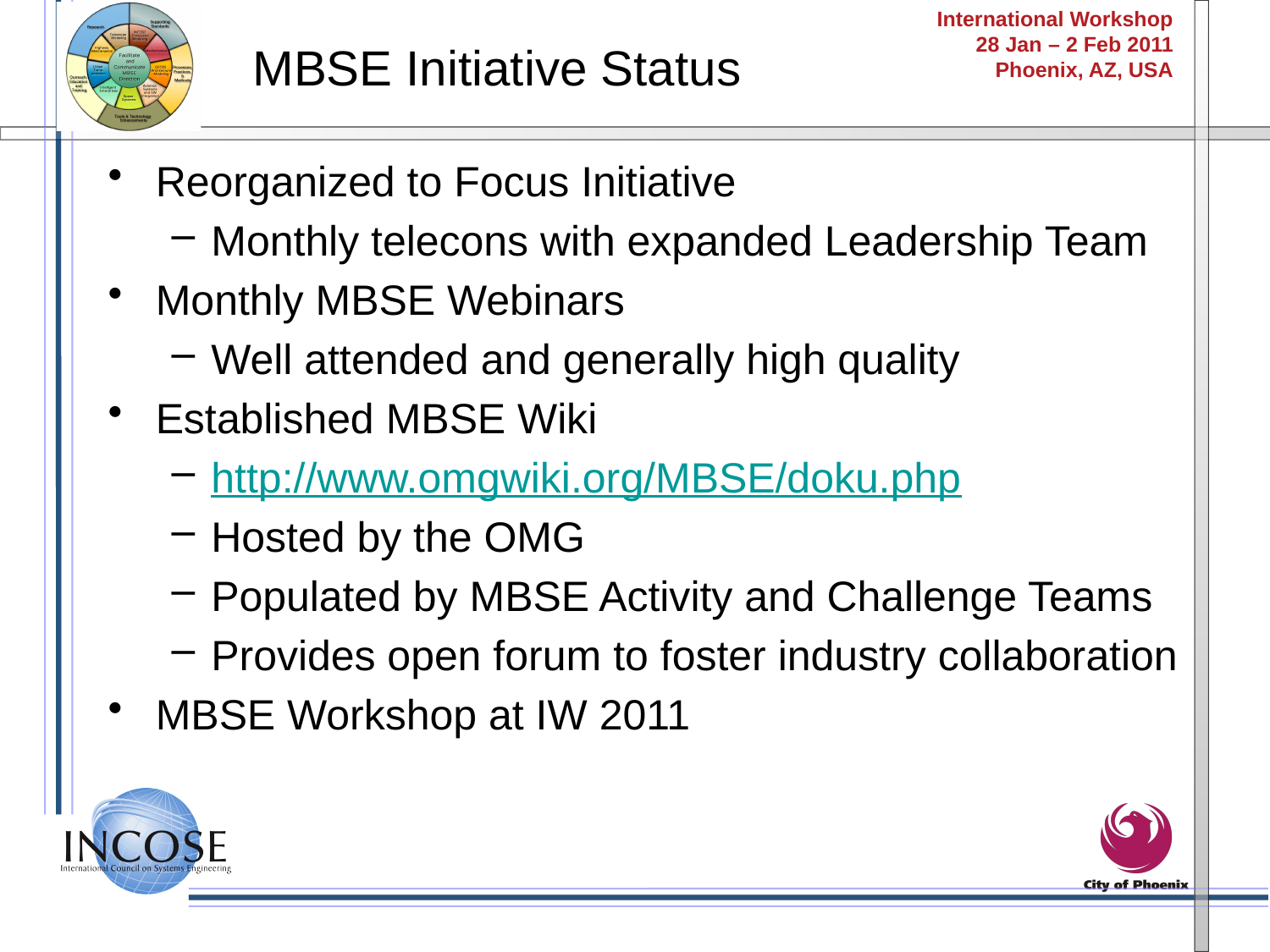

MBSE Initiative Status
Reorganized to Focus Initiative
Monthly telecons with expanded Leadership Team
Monthly MBSE Webinars
Well attended and generally high quality
Established MBSE Wiki
http://www.omgwiki.org/MBSE/doku.php
Hosted by the OMG
Populated by MBSE Activity and Challenge Teams
Provides open forum to foster industry collaboration
MBSE Workshop at IW 2011